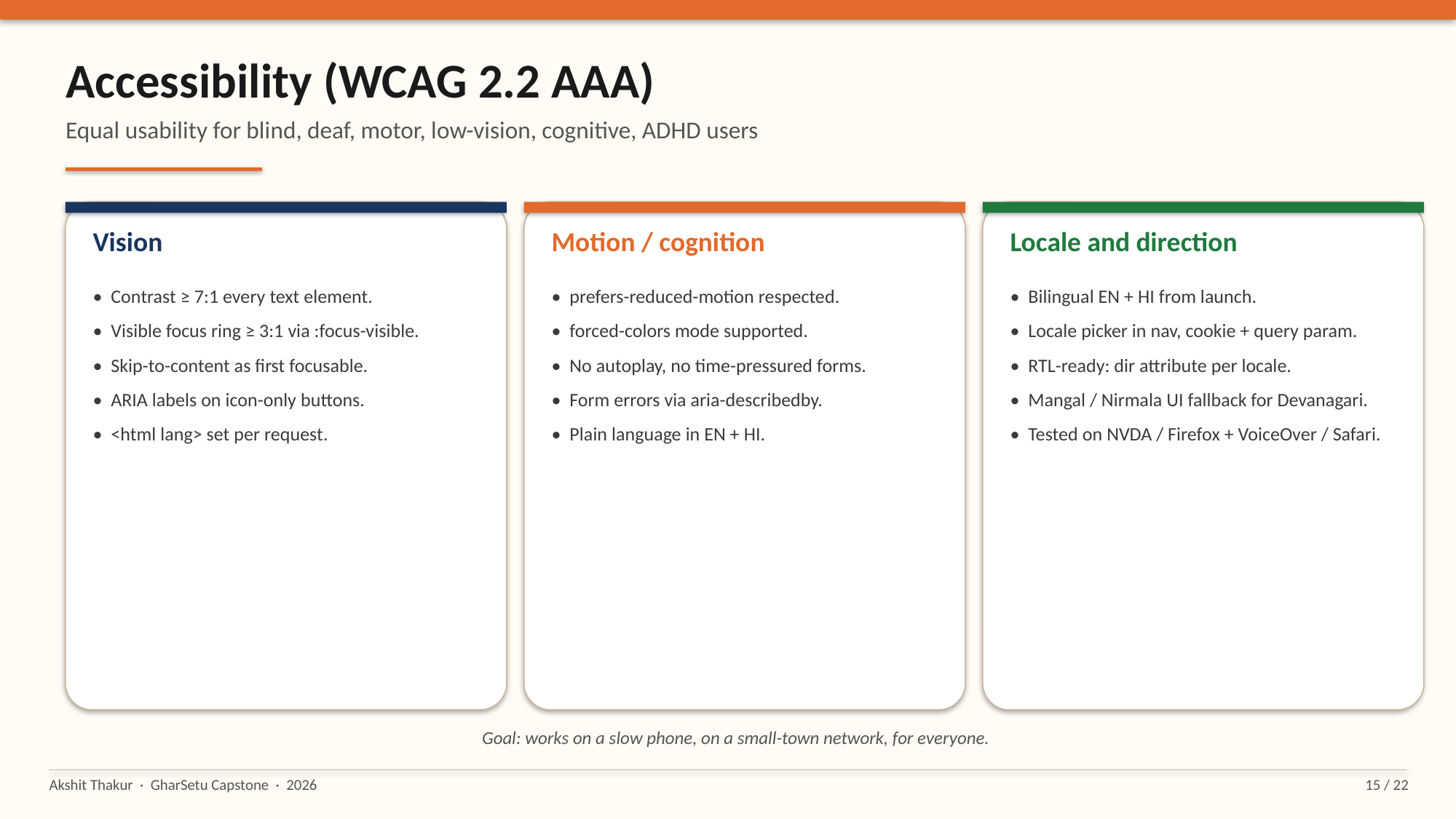

Accessibility (WCAG 2.2 AAA)
Equal usability for blind, deaf, motor, low-vision, cognitive, ADHD users

Vision
Motion / cognition
Locale and direction
•  Contrast ≥ 7:1 every text element.
•  Visible focus ring ≥ 3:1 via :focus-visible.
•  Skip-to-content as first focusable.
•  ARIA labels on icon-only buttons.
•  <html lang> set per request.
•  prefers-reduced-motion respected.
•  forced-colors mode supported.
•  No autoplay, no time-pressured forms.
•  Form errors via aria-describedby.
•  Plain language in EN + HI.
•  Bilingual EN + HI from launch.
•  Locale picker in nav, cookie + query param.
•  RTL-ready: dir attribute per locale.
•  Mangal / Nirmala UI fallback for Devanagari.
•  Tested on NVDA / Firefox + VoiceOver / Safari.
Goal: works on a slow phone, on a small-town network, for everyone.
Akshit Thakur  ·  GharSetu Capstone  ·  2026
15 / 22